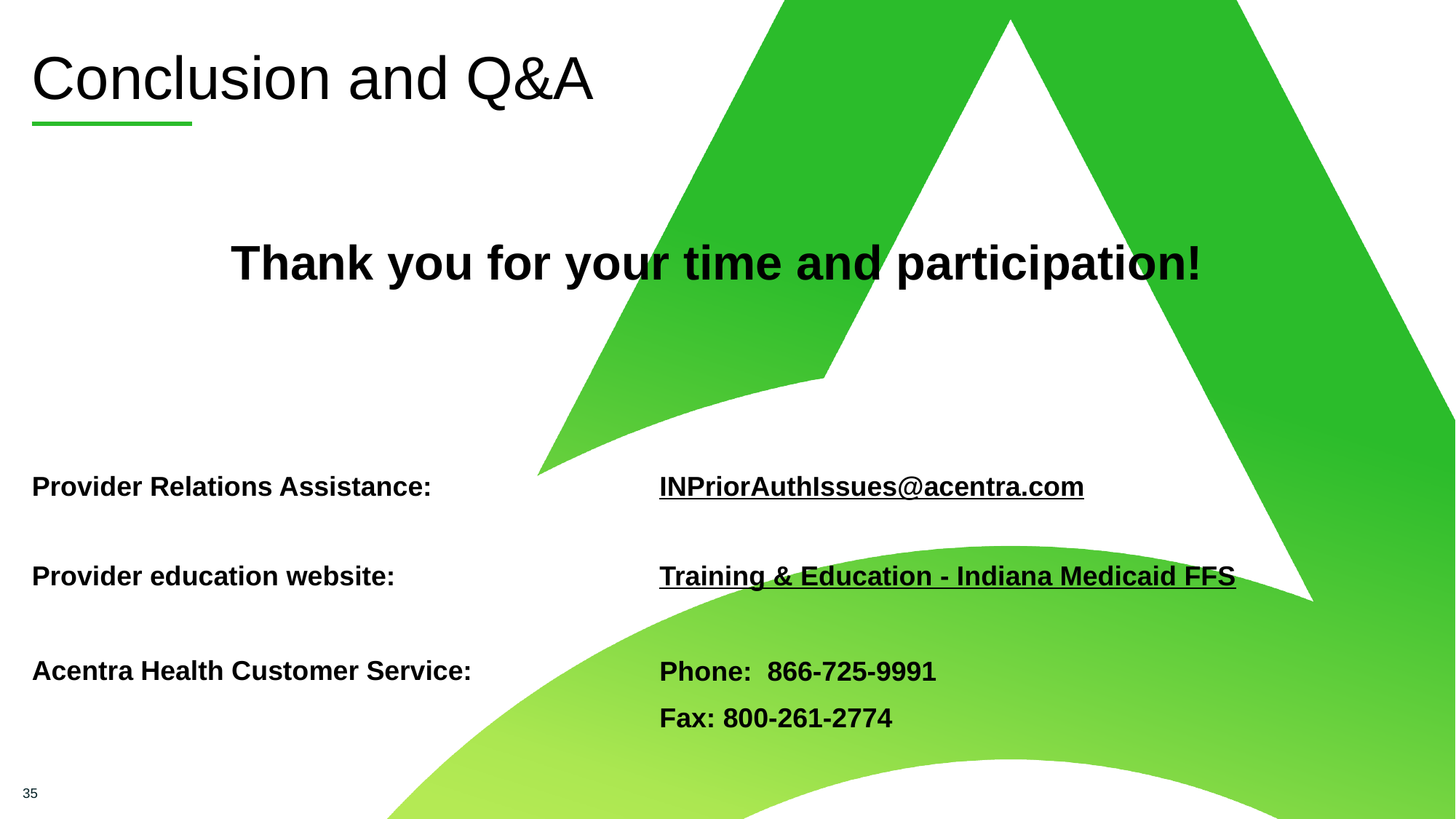

# Conclusion and Q&A
Thank you for your time and participation!
Provider Relations Assistance:

INPriorAuthIssues@acentra.com
Provider education website:
Training & Education - Indiana Medicaid FFS
Acentra Health Customer Service:

Phone:  866-725-9991
Fax: 800-261-2774